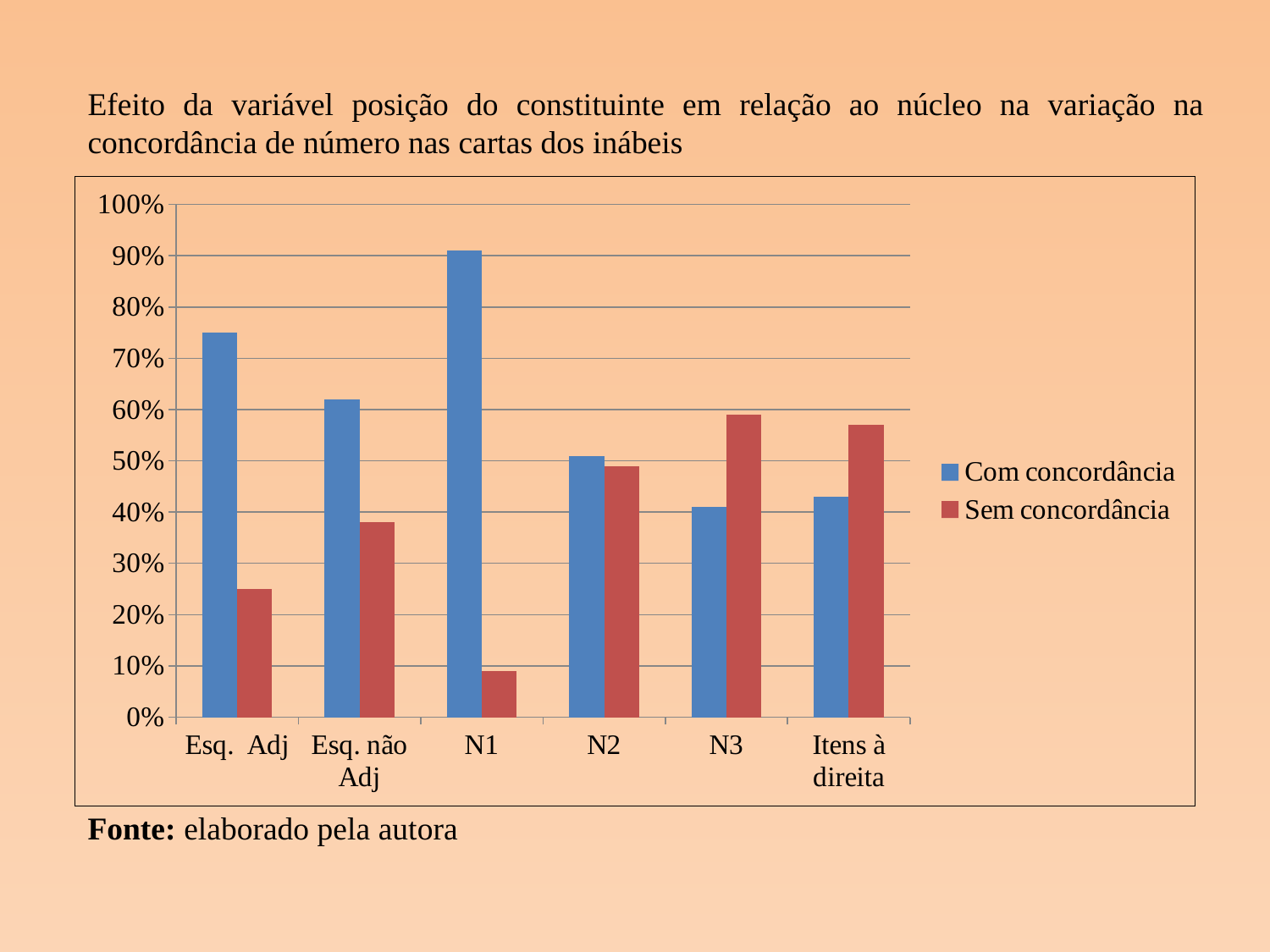

# Efeito da variável posição do constituinte em relação ao núcleo na variação na concordância de número nas cartas dos inábeis

### Chart

| Category | Com concordância | Sem concordância |
|---|---|---|
| Esq.  Adj | 0.7500000000000001 | 0.25 |
| Esq. não Adj | 0.6200000000000001 | 0.38000000000000006 |
| N1 | 0.91 | 0.09000000000000001 |
| N2 | 0.51 | 0.49000000000000005 |
| N3 | 0.41000000000000003 | 0.59 |
| Itens à direita | 0.43000000000000005 | 0.57 |
Fonte: elaborado pela autora